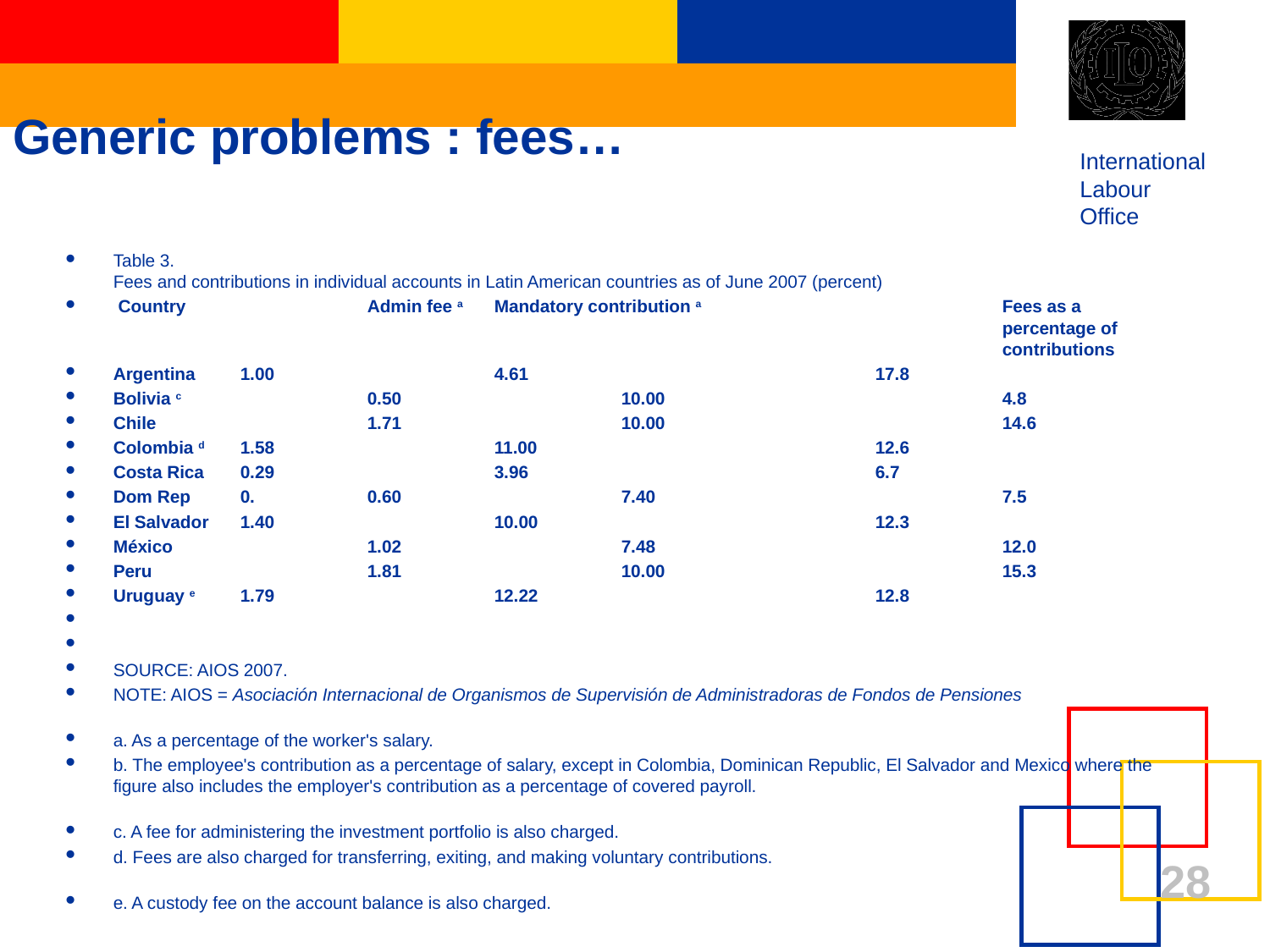

# Generic problems : fees…
Table 3.
Fees and contributions in individual accounts in Latin American countries as of June 2007 (percent)
 Country		Admin fee a	Mandatory contribution a			Fees as a
							percentage of
							contributions
Argentina	1.00		4.61			17.8
Bolivia c		0.50		10.00			4.8
Chile		1.71		10.00			14.6
Colombia d	1.58		11.00			12.6
Costa Rica	0.29		3.96			6.7
Dom Rep	0.	0.60		7.40			7.5
El Salvador	1.40		10.00			12.3
México		1.02		7.48			12.0
Peru		1.81		10.00			15.3
Uruguay e	1.79		12.22			12.8

SOURCE: AIOS 2007.
NOTE: AIOS = Asociación Internacional de Organismos de Supervisión de Administradoras de Fondos de Pensiones
a. As a percentage of the worker's salary.
b. The employee's contribution as a percentage of salary, except in Colombia, Dominican Republic, El Salvador and Mexico where the figure also includes the employer's contribution as a percentage of covered payroll.
c. A fee for administering the investment portfolio is also charged.
d. Fees are also charged for transferring, exiting, and making voluntary contributions.
e. A custody fee on the account balance is also charged.

28